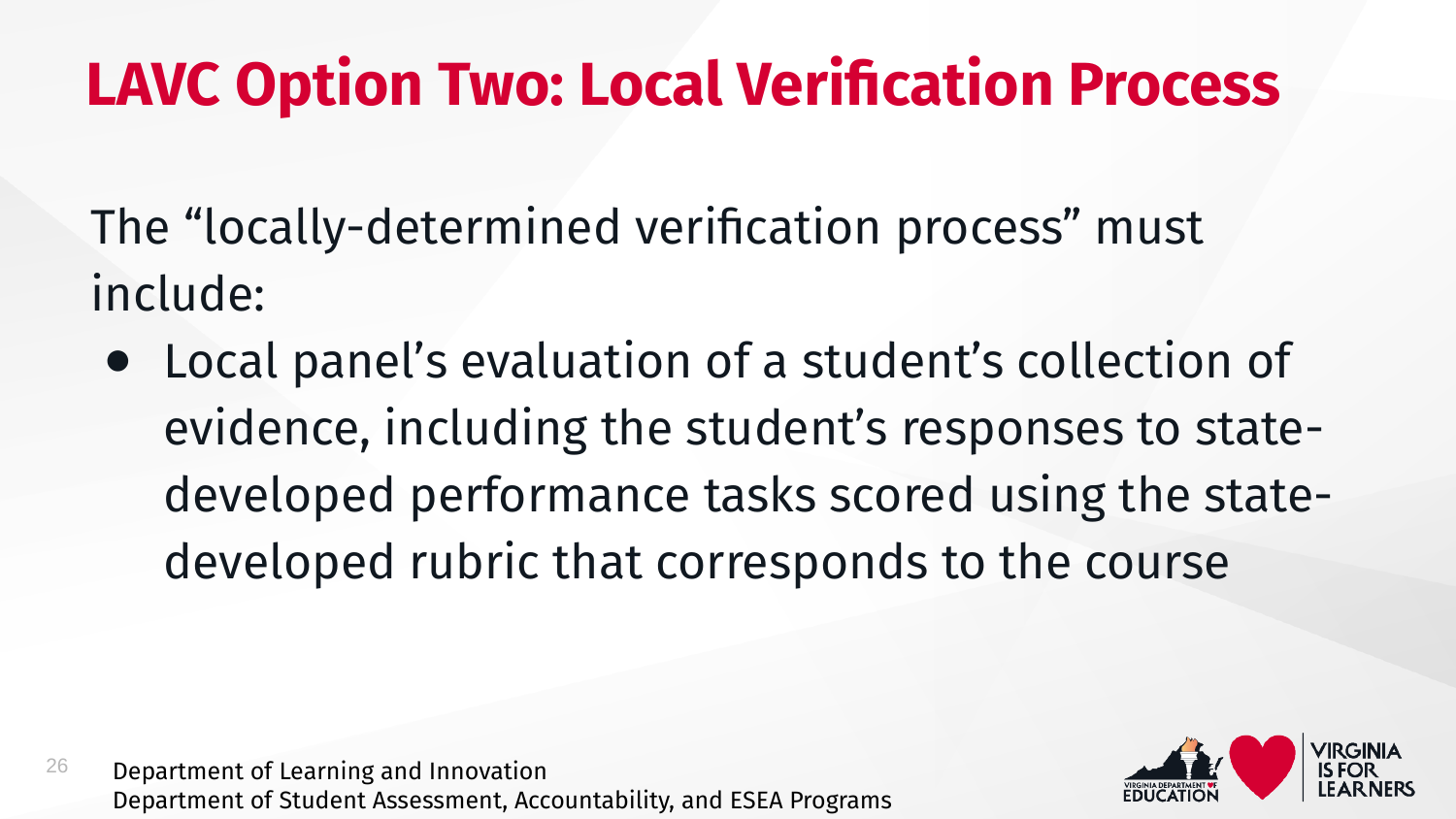

# LAVC Option Two: Local Verification Process
The “locally-determined verification process” must include:
Local panel’s evaluation of a student’s collection of evidence, including the student’s responses to state-developed performance tasks scored using the state-developed rubric that corresponds to the course
26